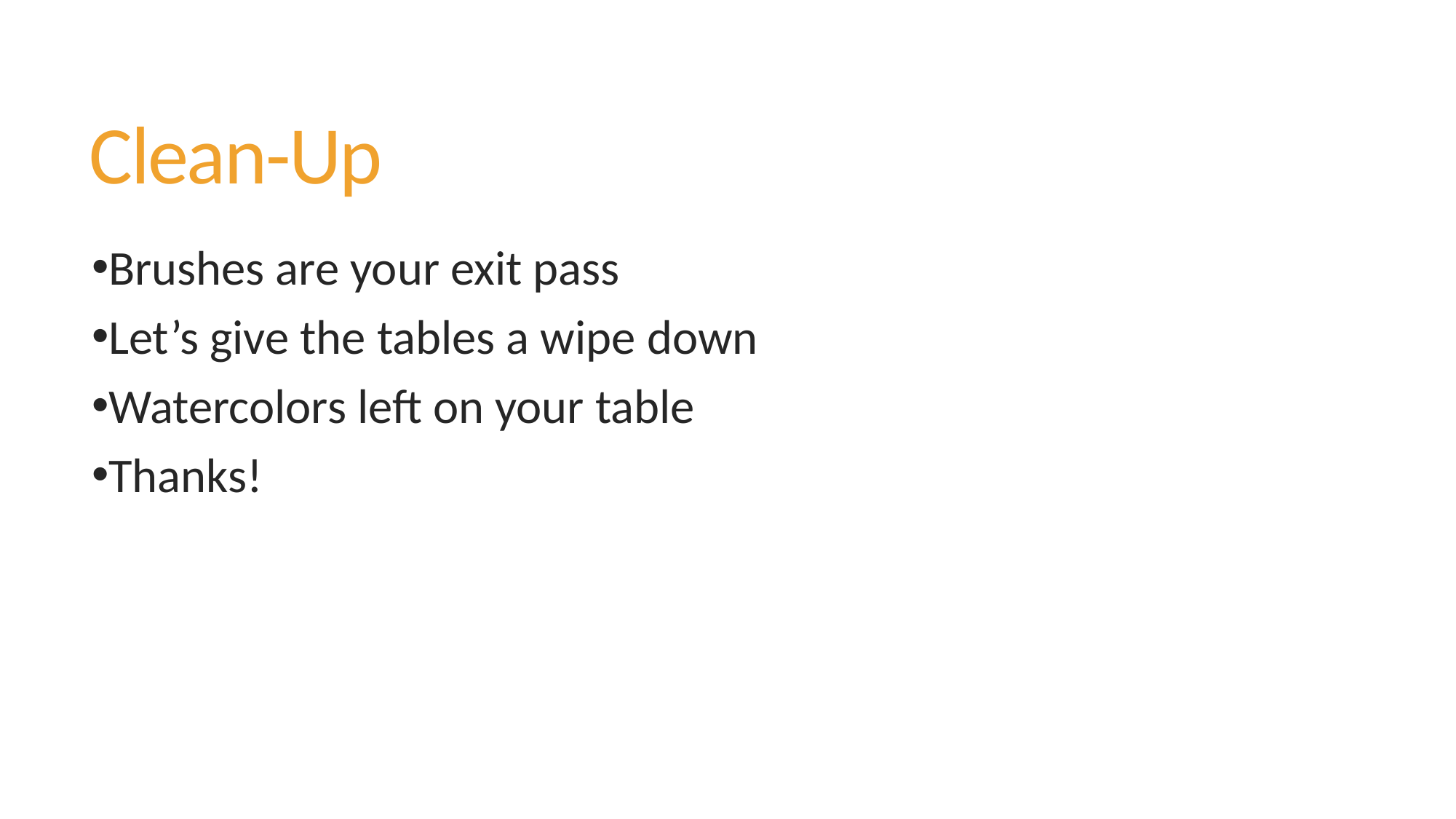

# Clean-Up
Brushes are your exit pass
Let’s give the tables a wipe down
Watercolors left on your table
Thanks!